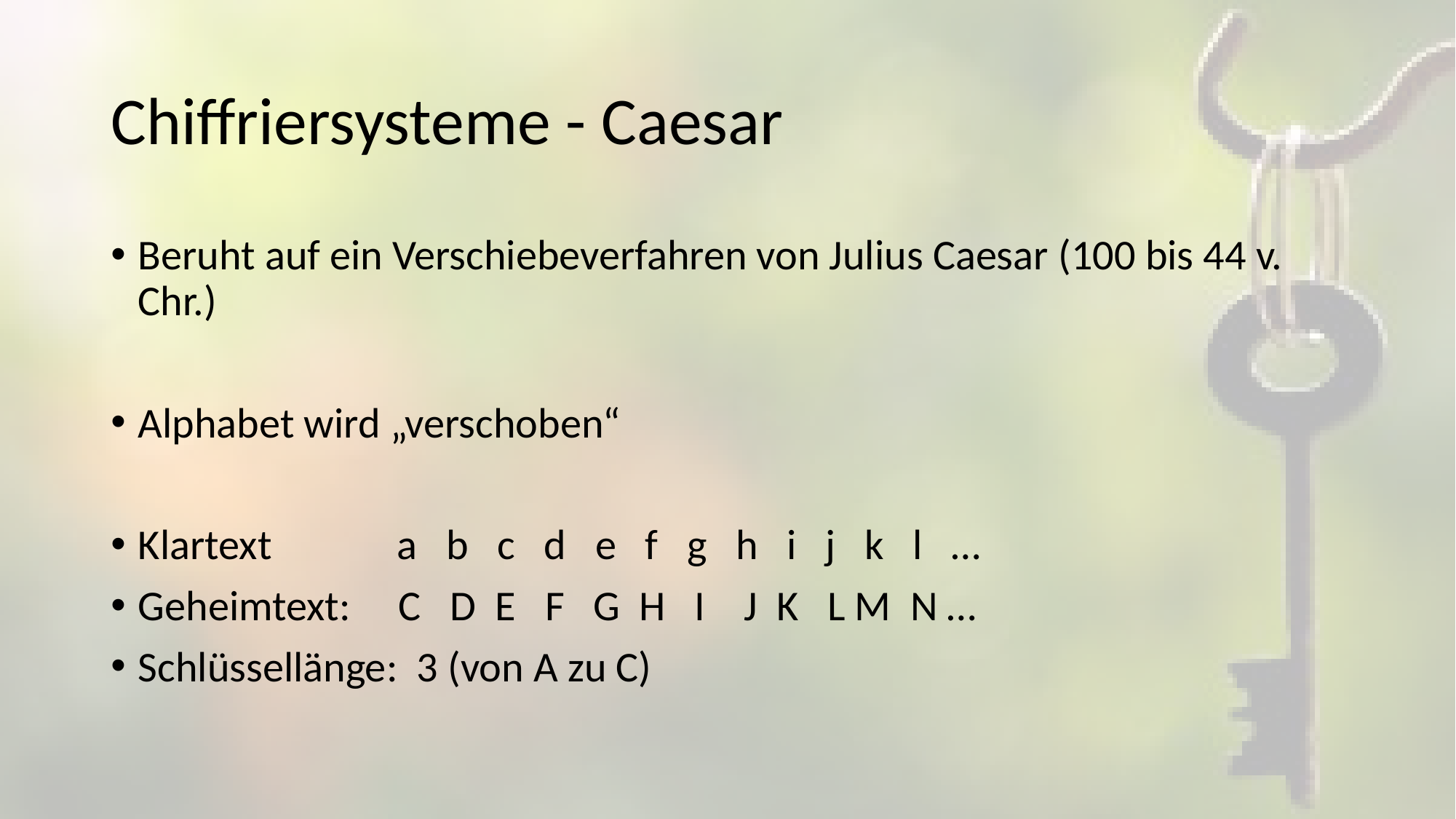

# Chiffriersysteme - Caesar
Beruht auf ein Verschiebeverfahren von Julius Caesar (100 bis 44 v. Chr.)

Alphabet wird „verschoben“

Klartext             a   b   c   d   e   f   g   h   i   j   k   l   …
Geheimtext:     C   D  E   F   G  H   I    J  K   L M  N …
Schlüssellänge:  3 (von A zu C)